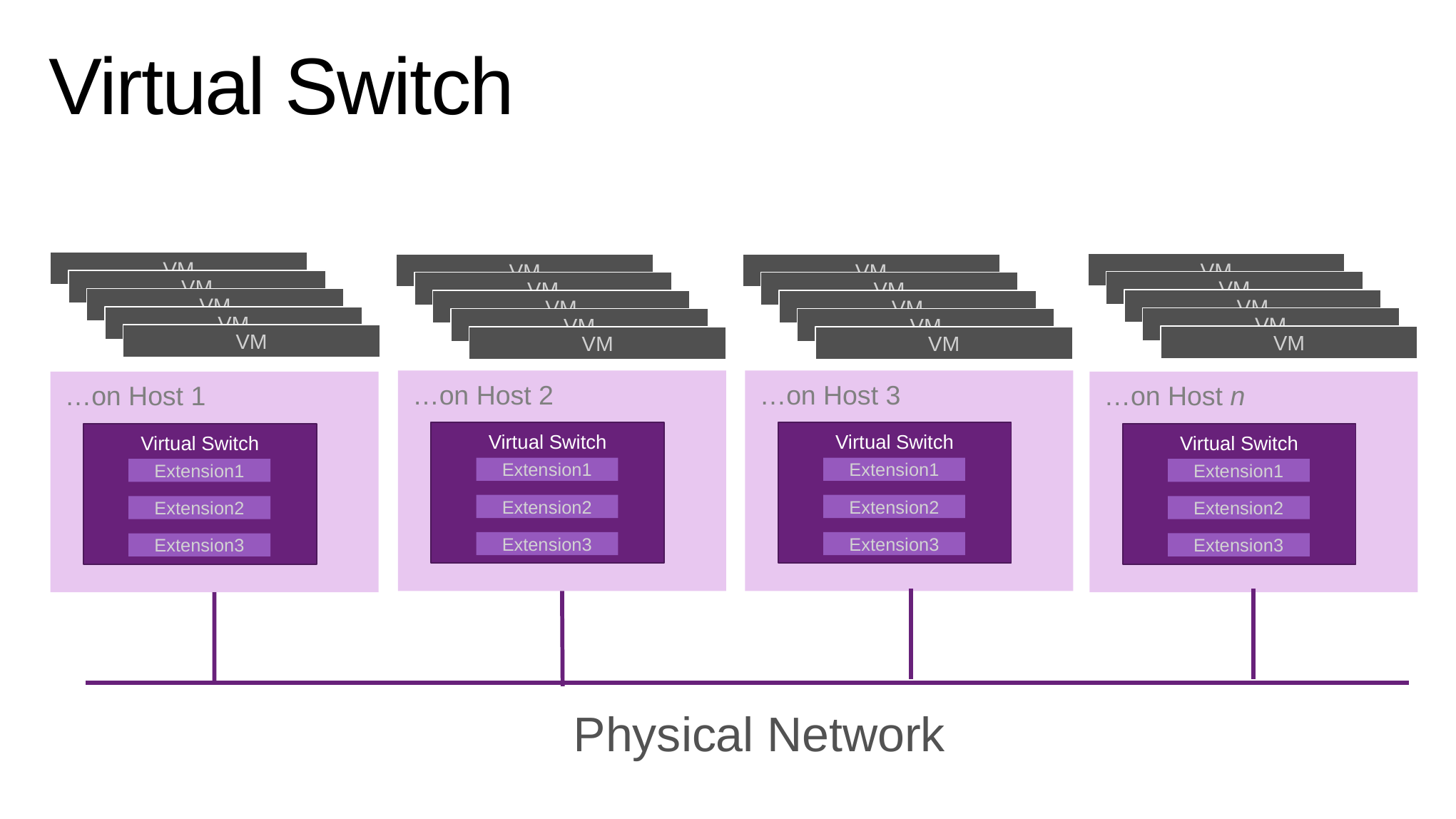

# Virtual Switch

VM
VM
VM
VM
VM
VM
VM
VM
VM
VM
VM
VM
VM
VM
VM
VM
VM
VM
VM
VM
…on Host 2
…on Host 3
…on Host n
…on Host 1
Virtual Switch
Virtual Switch
Virtual Switch
Virtual Switch
Extension1
Extension1
Extension1
Extension1
Extension2
Extension2
Extension2
Extension2
Extension3
Extension3
Extension3
Extension3
Physical Network